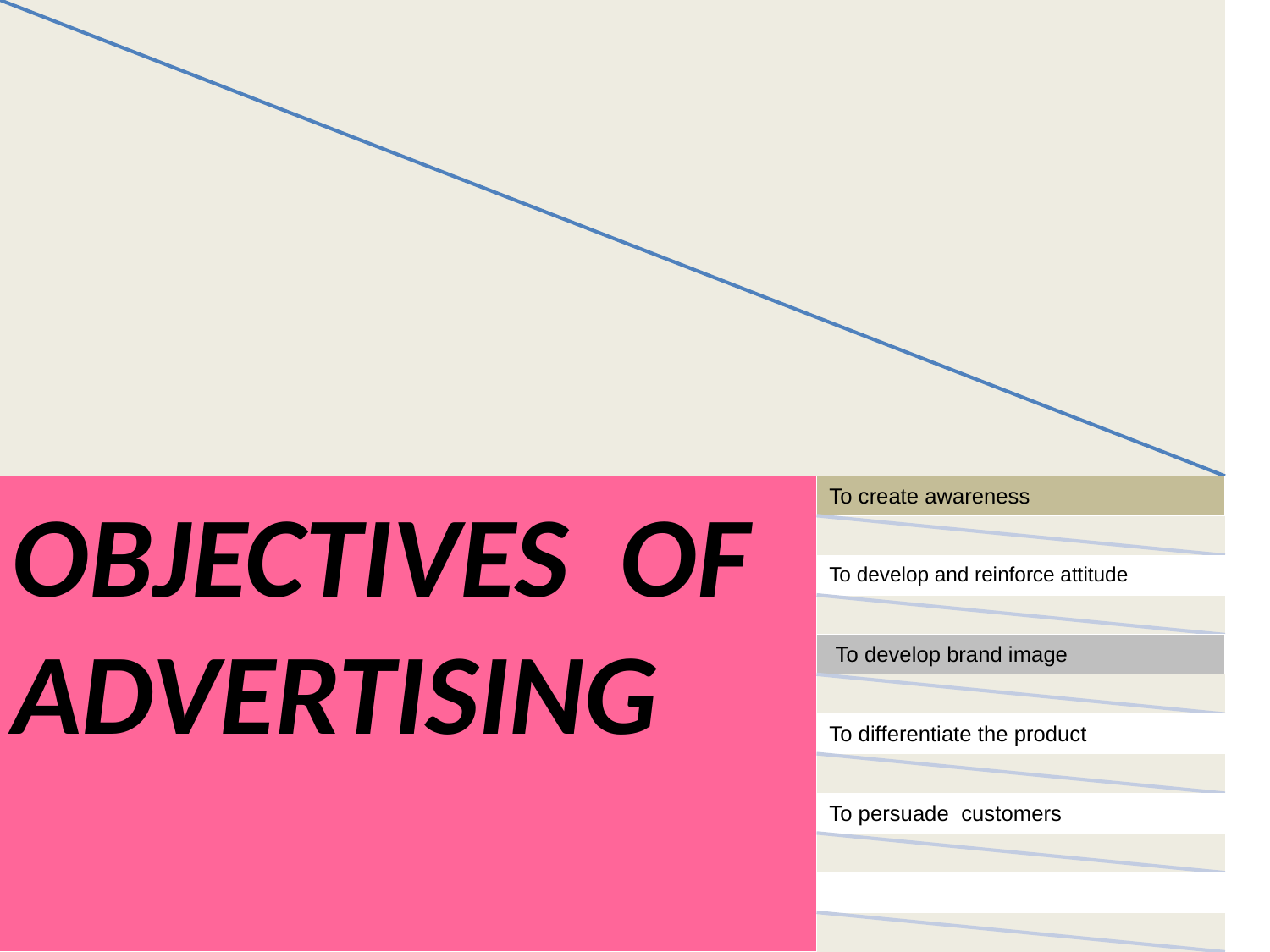

OBJECTIVES  OF ADVERTISING
To create awareness
To differentiate the product
To develop and reinforce attitude
 To develop brand image
To persuade  customers